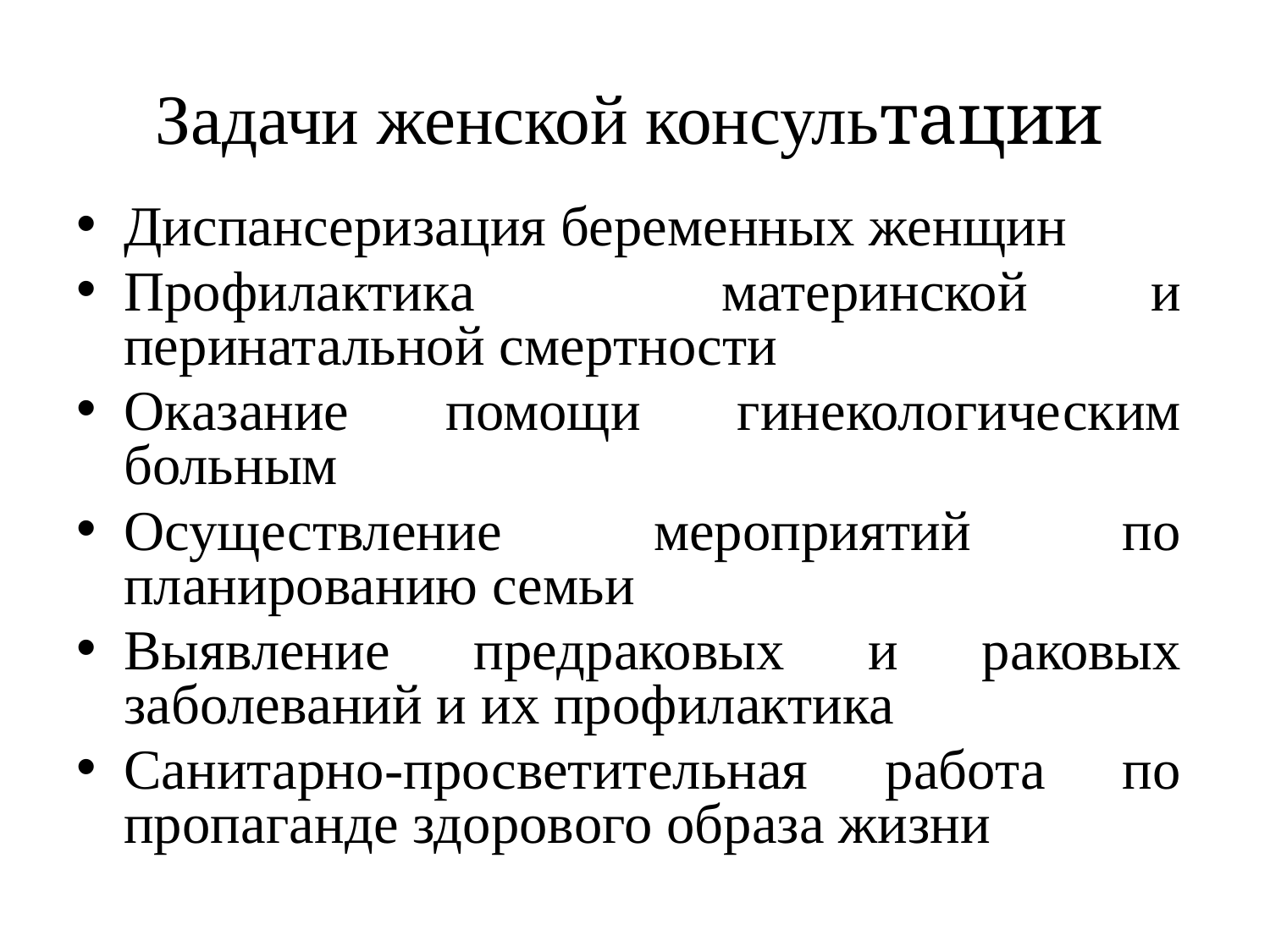

# Задачи женской консультации
Диспансеризация беременных женщин
Профилактика  материнской и перинатальной смертности
Оказание помощи гинекологическим больным
Осуществление мероприятий по планированию семьи
Выявление предраковых и раковых заболеваний и их профилактика
Санитарно-просветительная работа по пропаганде здорового образа жизни